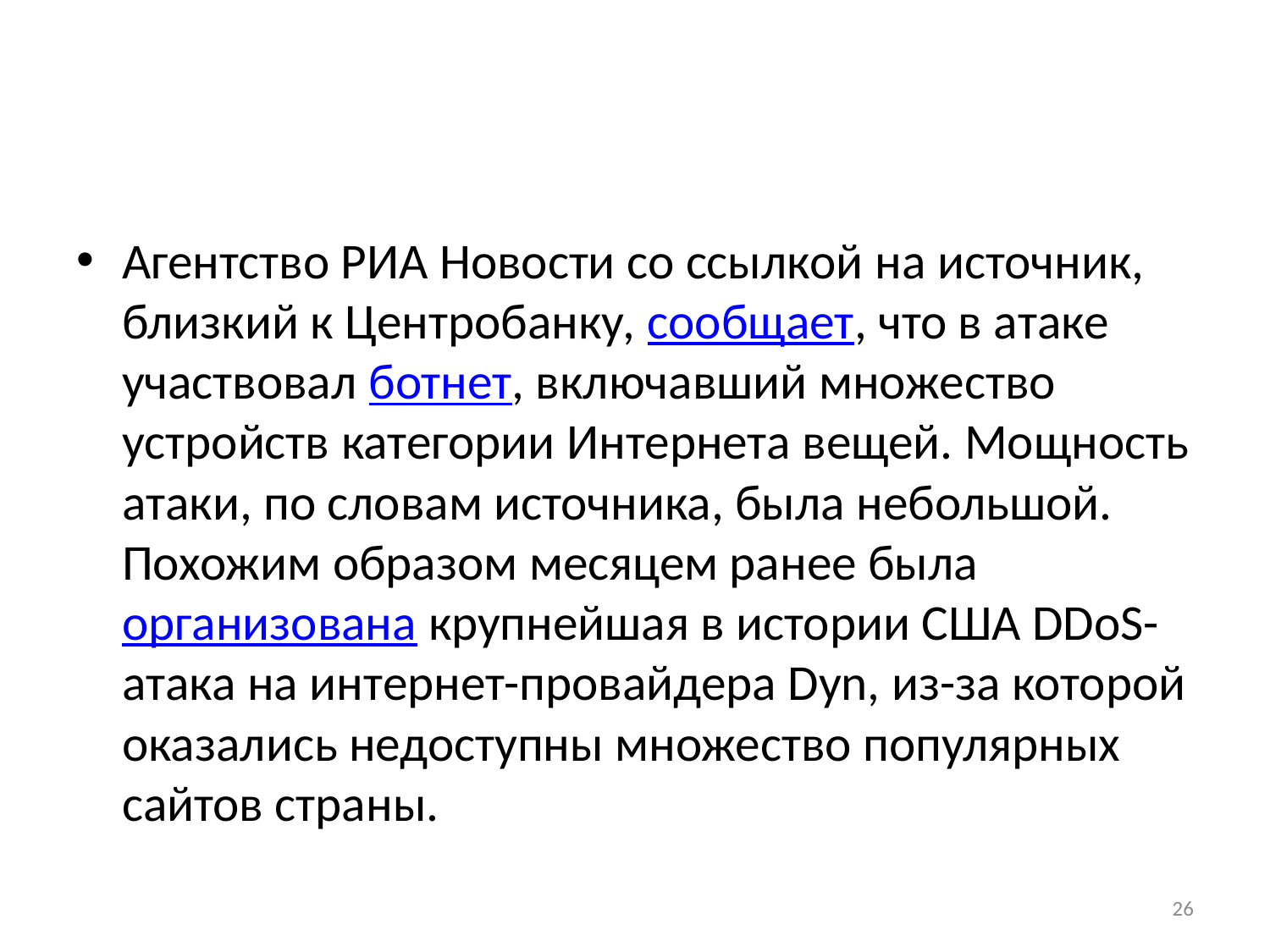

#
Агентство РИА Новости со ссылкой на источник, близкий к Центробанку, сообщает, что в атаке участвовал ботнет, включавший множество устройств категории Интернета вещей. Мощность атаки, по словам источника, была небольшой. Похожим образом месяцем ранее была организована крупнейшая в истории США DDoS-атака на интернет-провайдера Dyn, из-за которой оказались недоступны множество популярных сайтов страны.
26